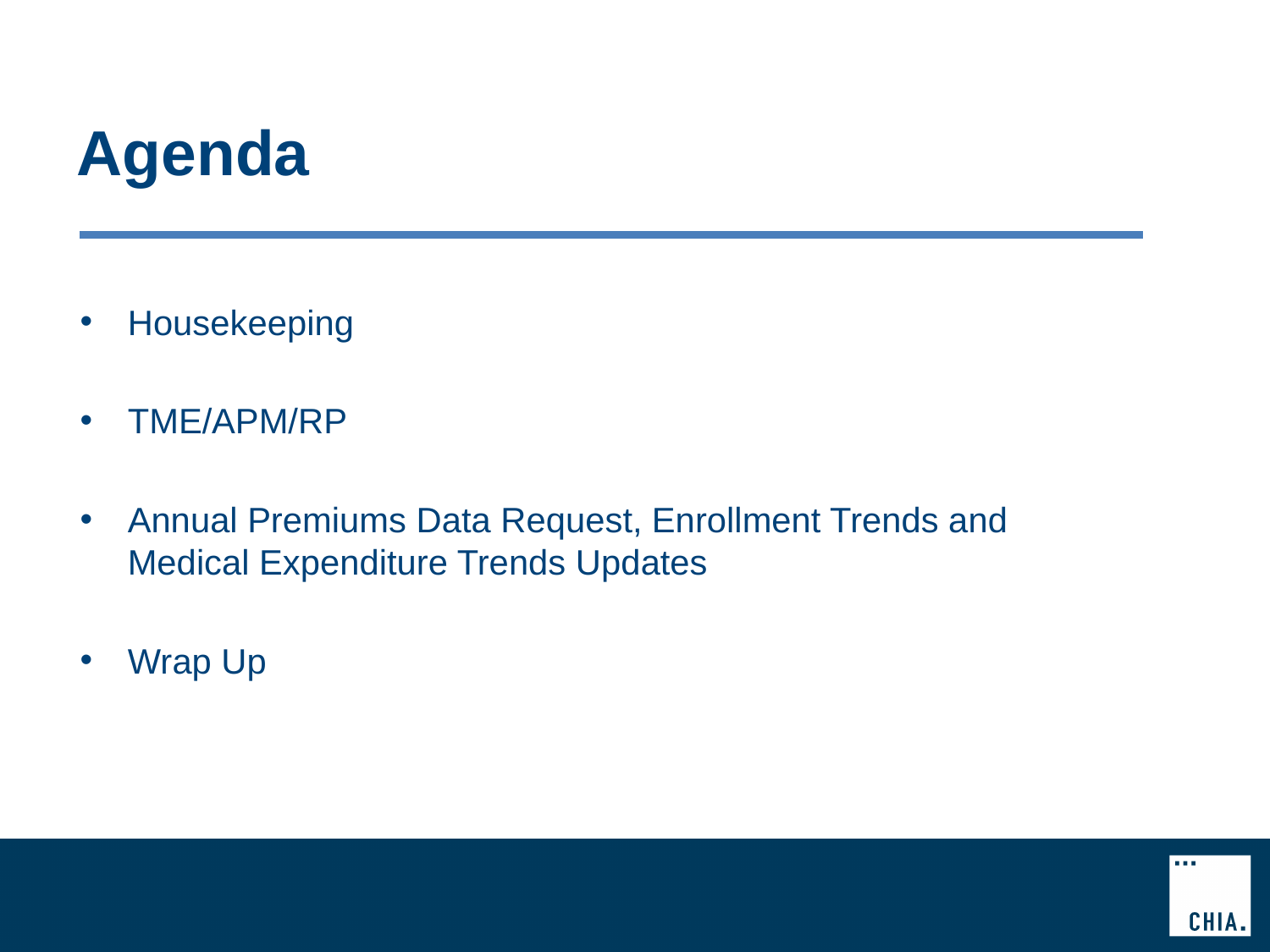

# Agenda

Housekeeping

TME/APM/RP

Annual Premiums Data Request, Enrollment Trends and Medical Expenditure Trends Updates

Wrap Up